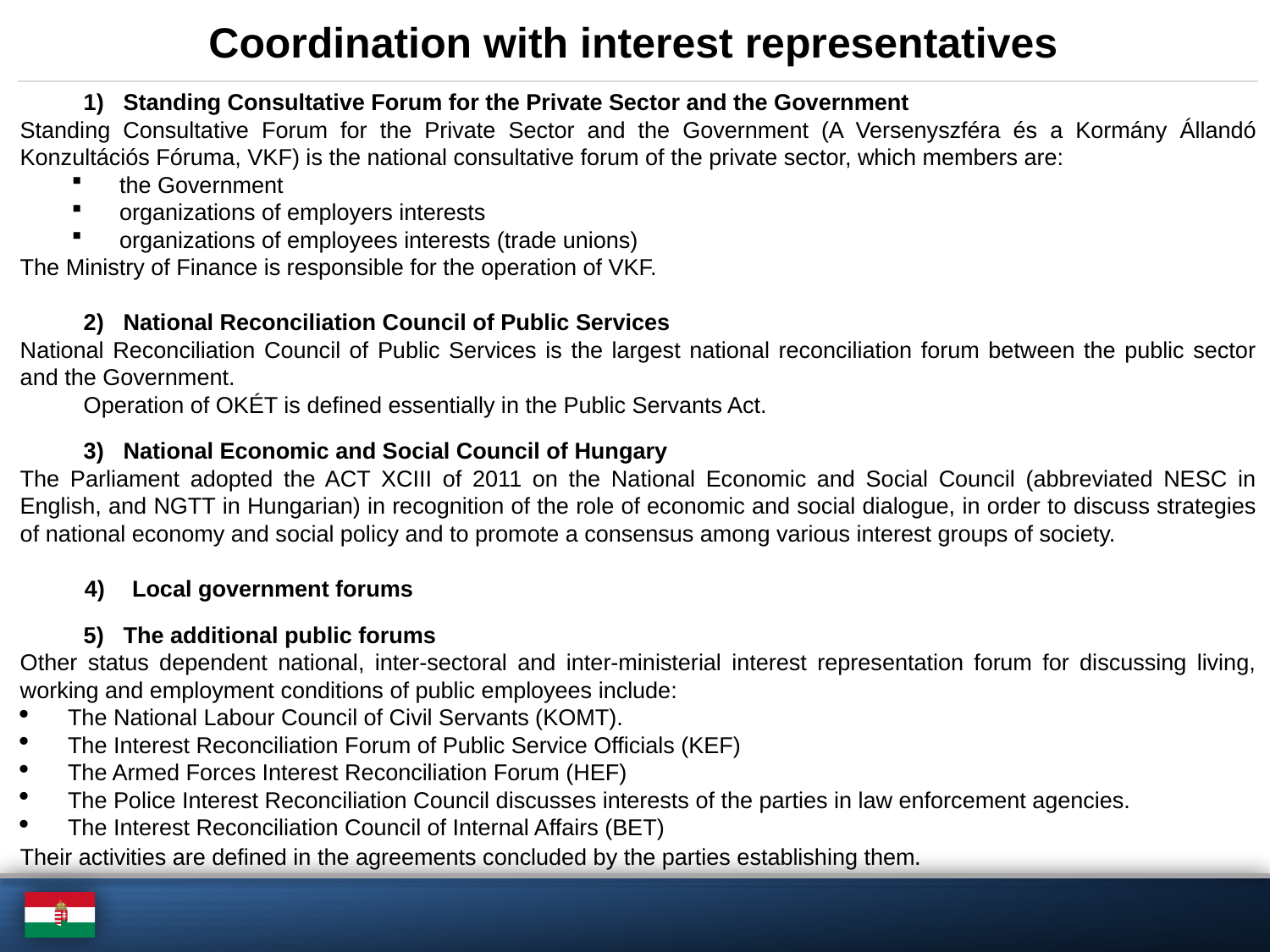

# Coordination with interest representatives
Standing Consultative Forum for the Private Sector and the Government
Standing Consultative Forum for the Private Sector and the Government (A Versenyszféra és a Kormány Állandó Konzultációs Fóruma, VKF) is the national consultative forum of the private sector, which members are:
the Government
organizations of employers interests
organizations of employees interests (trade unions)
The Ministry of Finance is responsible for the operation of VKF.

National Reconciliation Council of Public Services
National Reconciliation Council of Public Services is the largest national reconciliation forum between the public sector and the Government.
Operation of OKÉT is defined essentially in the Public Servants Act.

National Economic and Social Council of Hungary
The Parliament adopted the ACT XCIII of 2011 on the National Economic and Social Council (abbreviated NESC in English, and NGTT in Hungarian) in recognition of the role of economic and social dialogue, in order to discuss strategies of national economy and social policy and to promote a consensus among various interest groups of society.

Local government forums

The additional public forums
Other status dependent national, inter-sectoral and inter-ministerial interest representation forum for discussing living, working and employment conditions of public employees include:
The National Labour Council of Civil Servants (KOMT).
The Interest Reconciliation Forum of Public Service Officials (KEF)
The Armed Forces Interest Reconciliation Forum (HEF)
The Police Interest Reconciliation Council discusses interests of the parties in law enforcement agencies.
The Interest Reconciliation Council of Internal Affairs (BET)
Their activities are defined in the agreements concluded by the parties establishing them.